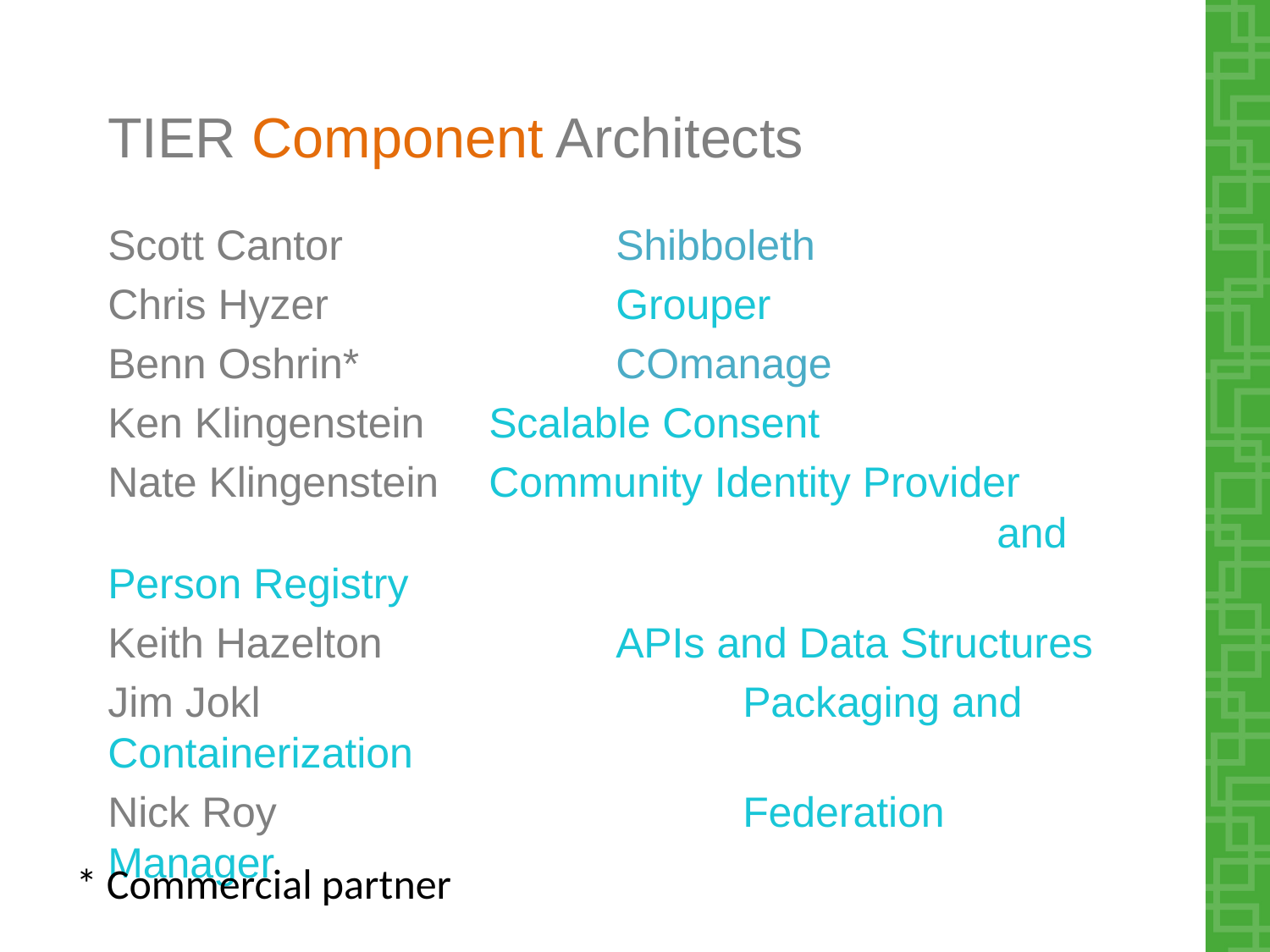

# TIER Component Architects
Scott Cantor			Shibboleth
Chris Hyzer			Grouper
Benn Oshrin*			COmanage
Ken Klingenstein	Scalable Consent
Nate Klingenstein	Community Identity Provider
							and Person Registry
Keith Hazelton		APIs and Data Structures
Jim Jokl				Packaging and Containerization
Nick Roy				Federation Manager
* Commercial partner